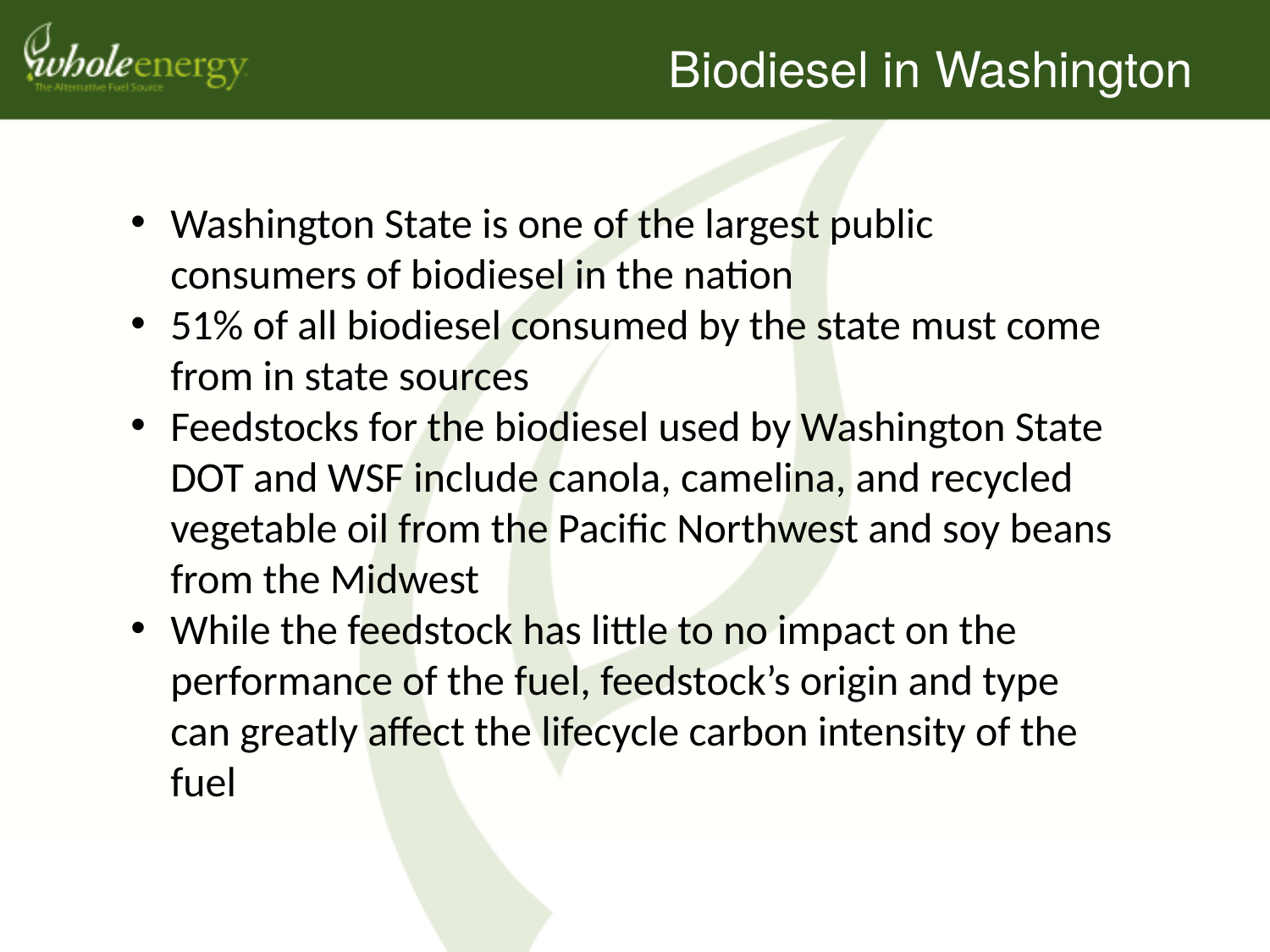

# Biodiesel in Washington
Washington State is one of the largest public consumers of biodiesel in the nation
51% of all biodiesel consumed by the state must come from in state sources
Feedstocks for the biodiesel used by Washington State DOT and WSF include canola, camelina, and recycled vegetable oil from the Pacific Northwest and soy beans from the Midwest
While the feedstock has little to no impact on the performance of the fuel, feedstock’s origin and type can greatly affect the lifecycle carbon intensity of the fuel